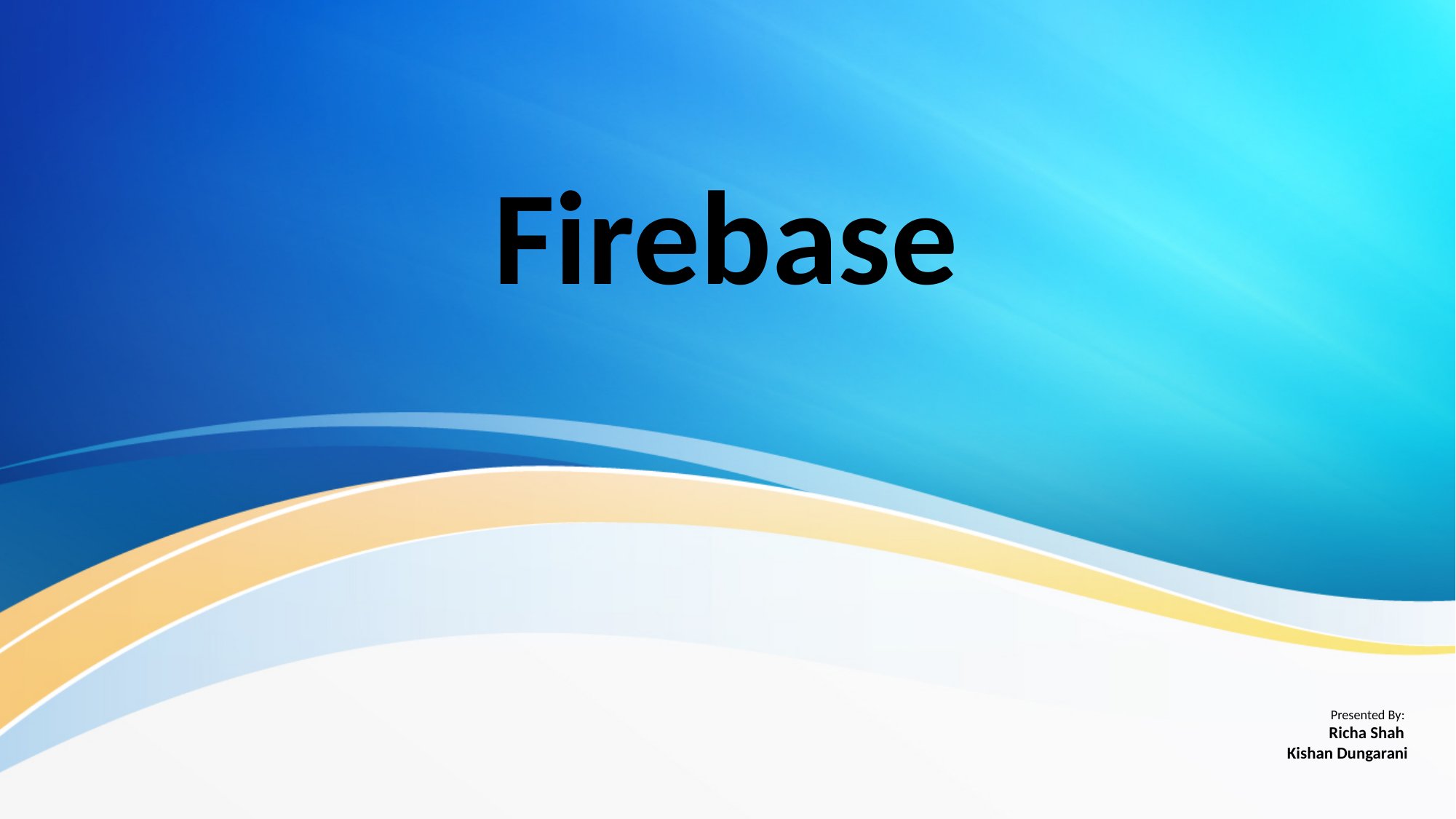

Firebase
# Presented By: Richa Shah Kishan Dungarani